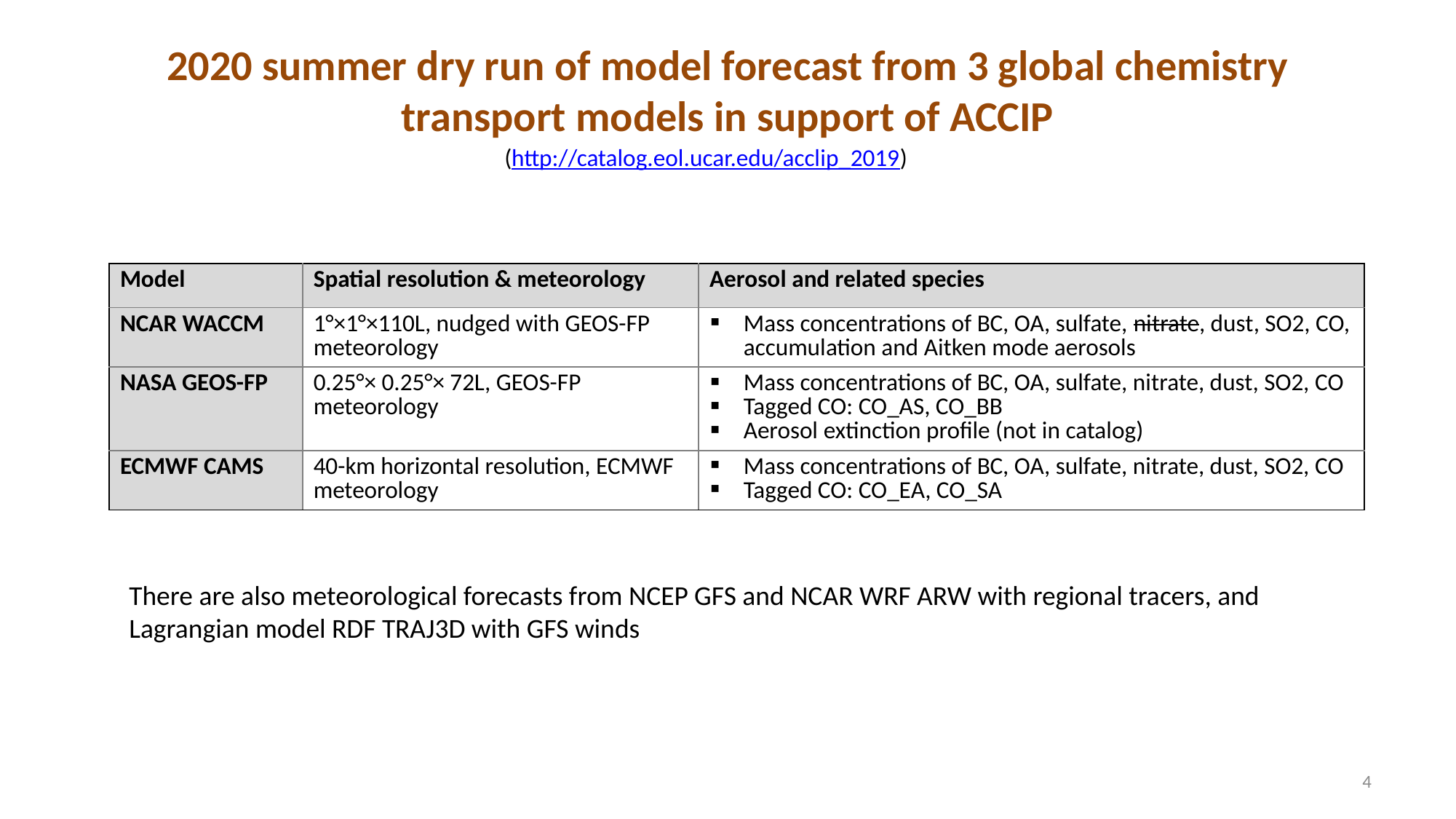

# 2020 summer dry run of model forecast from 3 global chemistry transport models in support of ACCIP
(http://catalog.eol.ucar.edu/acclip_2019)
| Model | Spatial resolution & meteorology | Aerosol and related species |
| --- | --- | --- |
| NCAR WACCM | 1°×1°×110L, nudged with GEOS-FP meteorology | Mass concentrations of BC, OA, sulfate, nitrate, dust, SO2, CO, accumulation and Aitken mode aerosols |
| NASA GEOS-FP | 0.25°× 0.25°× 72L, GEOS-FP meteorology | Mass concentrations of BC, OA, sulfate, nitrate, dust, SO2, CO Tagged CO: CO\_AS, CO\_BB Aerosol extinction profile (not in catalog) |
| ECMWF CAMS | 40-km horizontal resolution, ECMWF meteorology | Mass concentrations of BC, OA, sulfate, nitrate, dust, SO2, CO Tagged CO: CO\_EA, CO\_SA |
There are also meteorological forecasts from NCEP GFS and NCAR WRF ARW with regional tracers, and Lagrangian model RDF TRAJ3D with GFS winds
4